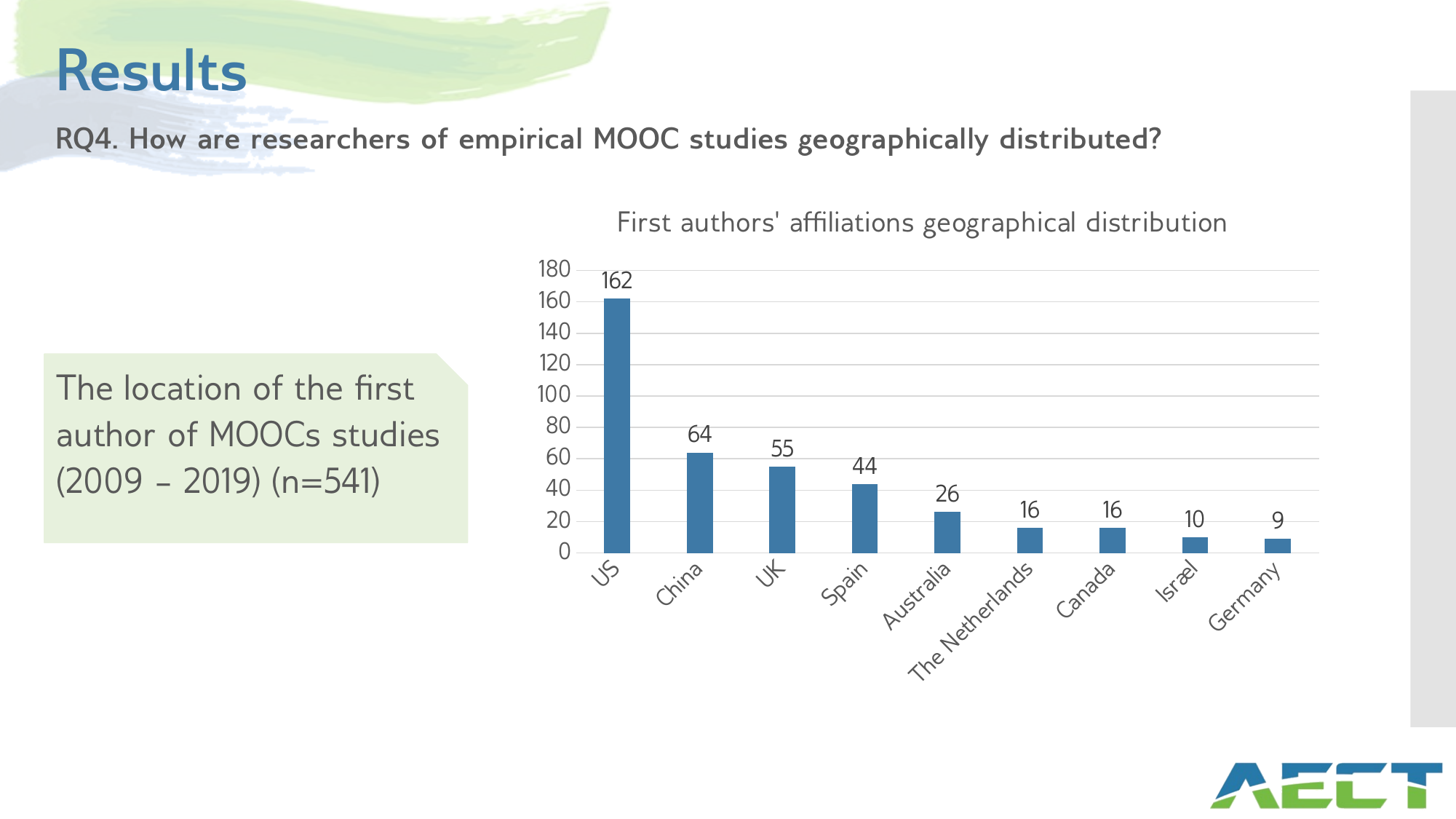

# Results
RQ4. How are researchers of empirical MOOC studies geographically distributed?

### Chart: First authors' affiliations geographical distribution

| Category |  |
|---|---|
| US | 162.0 |
| China | 64.0 |
| UK | 55.0 |
| Spain | 44.0 |
| Australia | 26.0 |
| The Netherlands | 16.0 |
| Canada | 16.0 |
| Israel | 10.0 |
| Germany | 9.0 |

The location of the first author of MOOCs studies (2009 – 2019) (n=541)